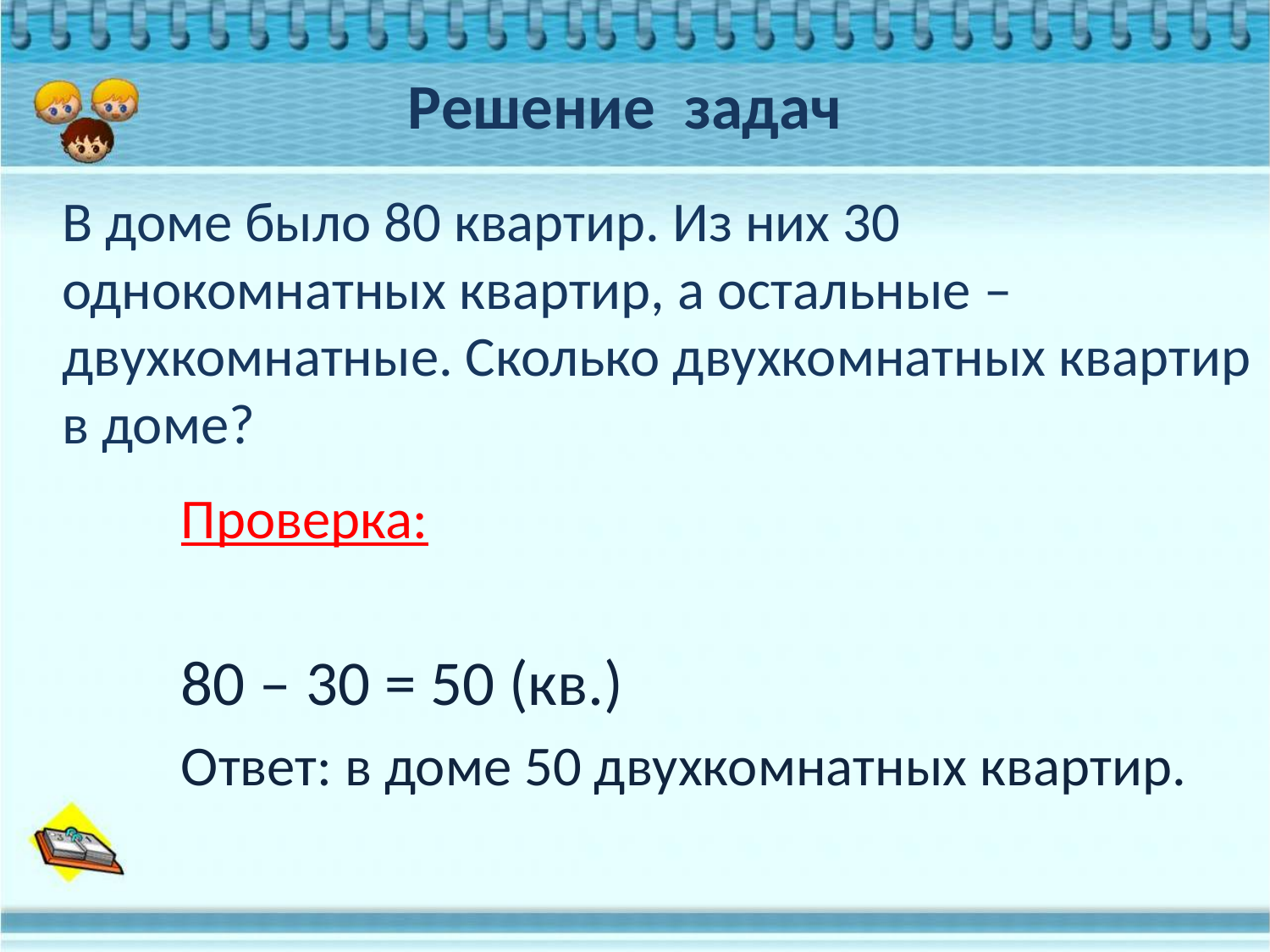

Решение  задач
В доме было 80 квартир. Из них 30 однокомнатных квартир, а остальные – двухкомнатные. Сколько двухкомнатных квартир в доме?
Проверка:

80 – 30 = 50 (кв.)
Ответ: в доме 50 двухкомнатных квартир.